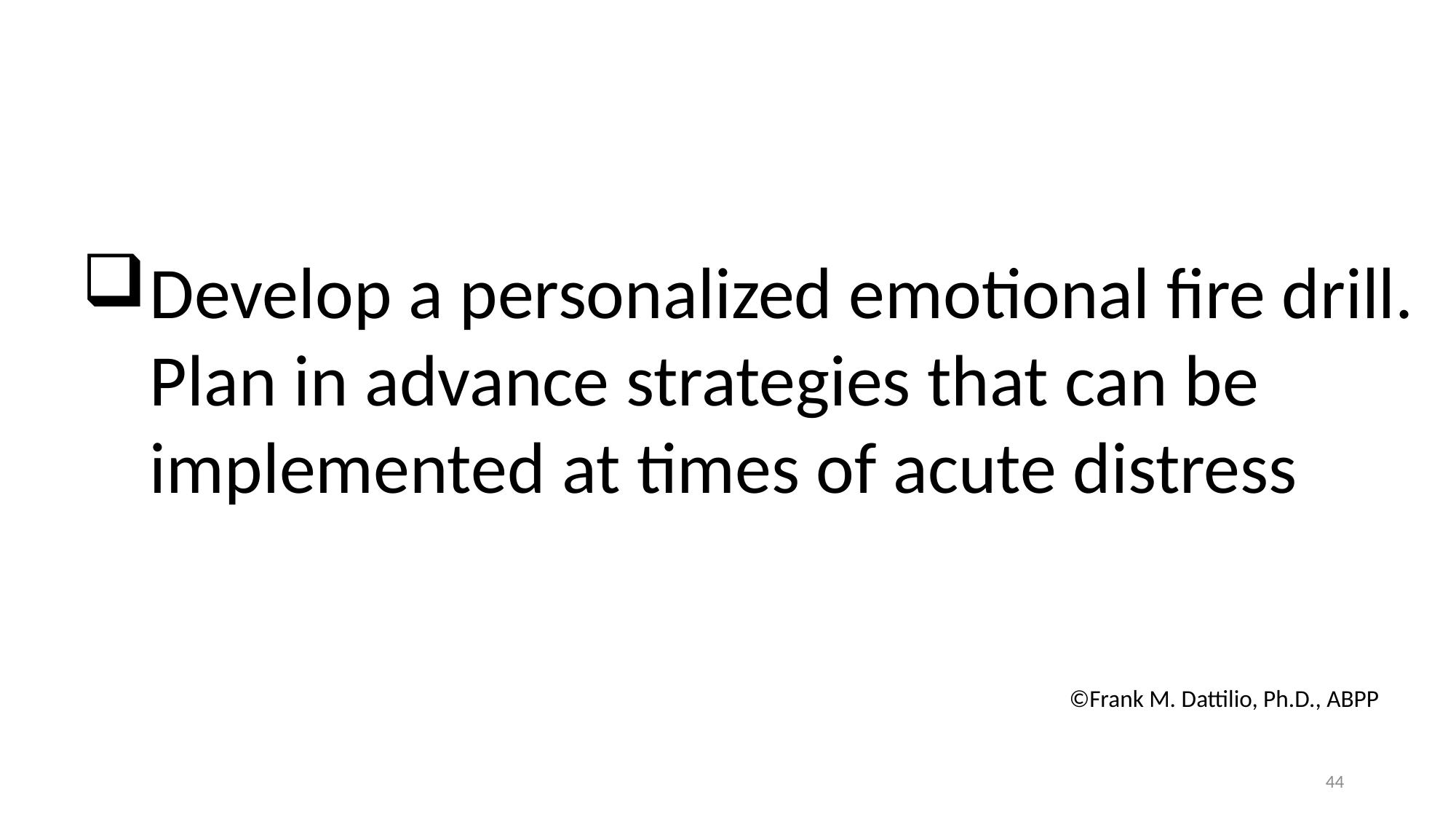

Develop a personalized emotional fire drill.  Plan in advance strategies that can be implemented at times of acute distress

									 ©Frank M. Dattilio, Ph.D., ABPP
44